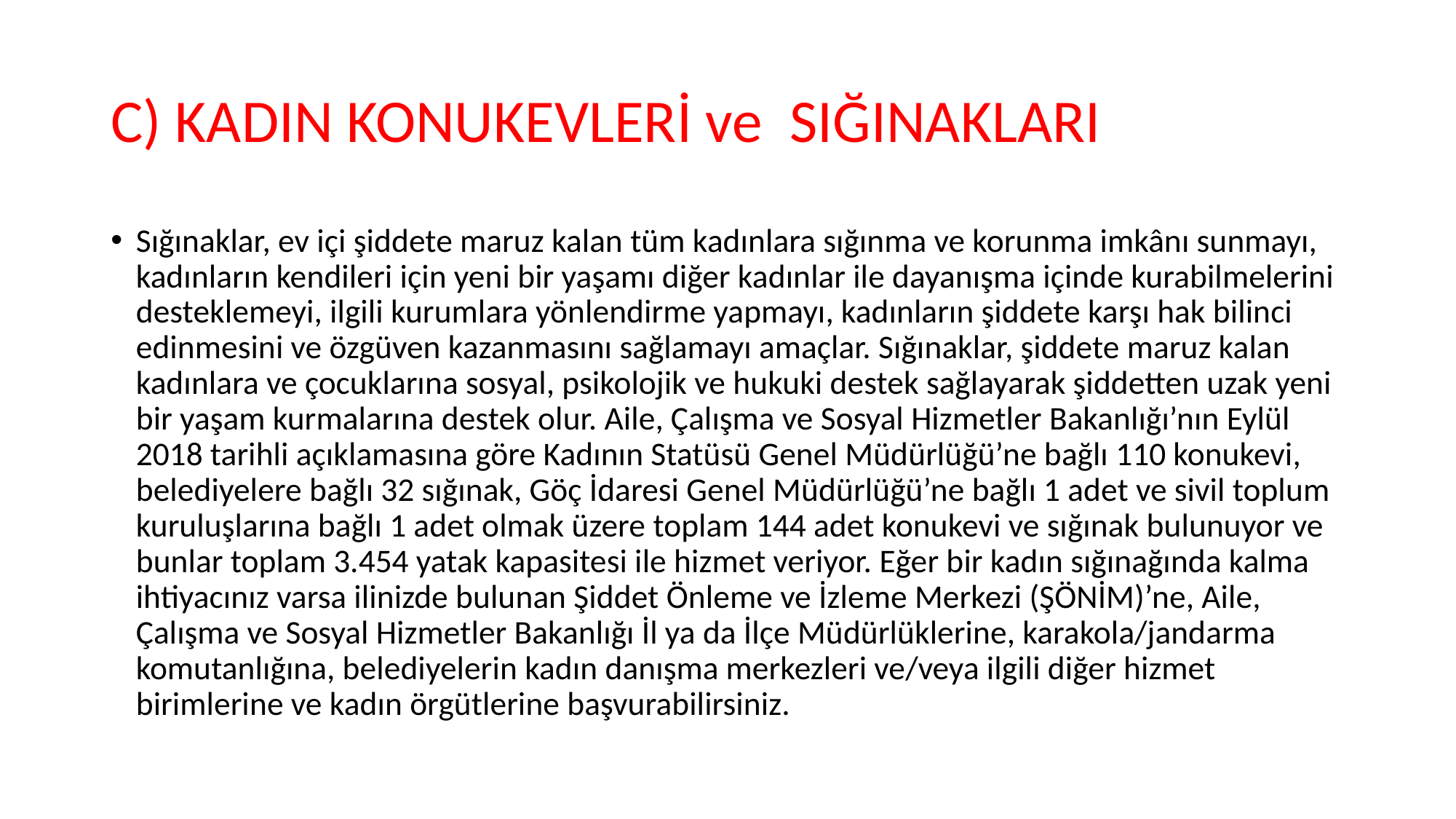

# C) KADIN KONUKEVLERİ ve  SIĞINAKLARI
Sığınaklar, ev içi şiddete maruz kalan tüm kadınlara sığınma ve korunma imkânı sunmayı, kadınların kendileri için yeni bir yaşamı diğer kadınlar ile dayanışma içinde kurabilmelerini desteklemeyi, ilgili kurumlara yönlendirme yapmayı, kadınların şiddete karşı hak bilinci edinmesini ve özgüven kazanmasını sağlamayı amaçlar. Sığınaklar, şiddete maruz kalan kadınlara ve çocuklarına sosyal, psikolojik ve hukuki destek sağlayarak şiddetten uzak yeni bir yaşam kurmalarına destek olur. Aile, Çalışma ve Sosyal Hizmetler Bakanlığı’nın Eylül 2018 tarihli açıklamasına göre Kadının Statüsü Genel Müdürlüğü’ne bağlı 110 konukevi, belediyelere bağlı 32 sığınak, Göç İdaresi Genel Müdürlüğü’ne bağlı 1 adet ve sivil toplum kuruluşlarına bağlı 1 adet olmak üzere toplam 144 adet konukevi ve sığınak bulunuyor ve bunlar toplam 3.454 yatak kapasitesi ile hizmet veriyor. Eğer bir kadın sığınağında kalma ihtiyacınız varsa ilinizde bulunan Şiddet Önleme ve İzleme Merkezi (ŞÖNİM)’ne, Aile, Çalışma ve Sosyal Hizmetler Bakanlığı İl ya da İlçe Müdürlüklerine, karakola/jandarma komutanlığına, belediyelerin kadın danışma merkezleri ve/veya ilgili diğer hizmet birimlerine ve kadın örgütlerine başvurabilirsiniz.